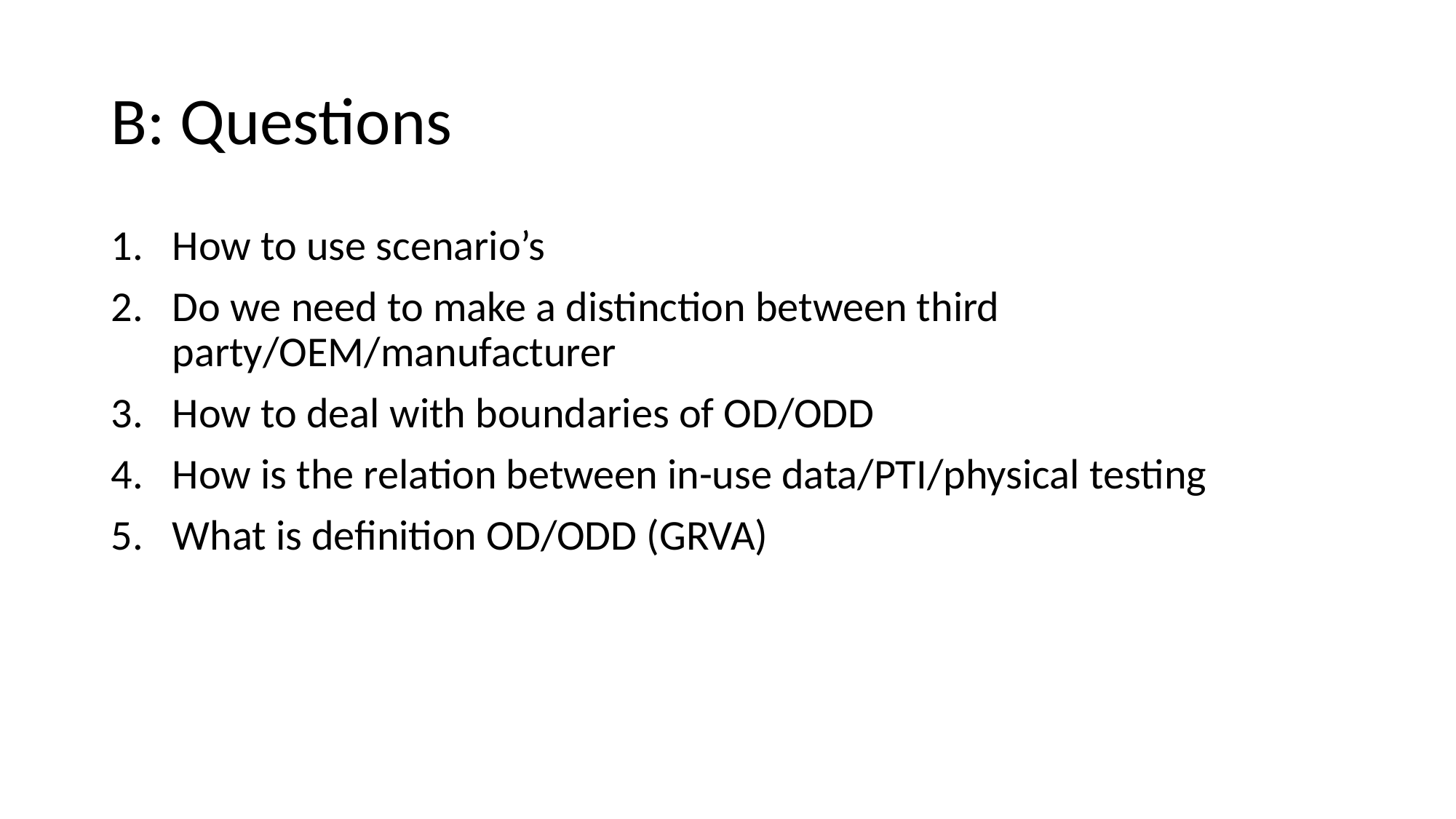

# B: Questions
How to use scenario’s
Do we need to make a distinction between third party/OEM/manufacturer
How to deal with boundaries of OD/ODD
How is the relation between in-use data/PTI/physical testing
What is definition OD/ODD (GRVA)